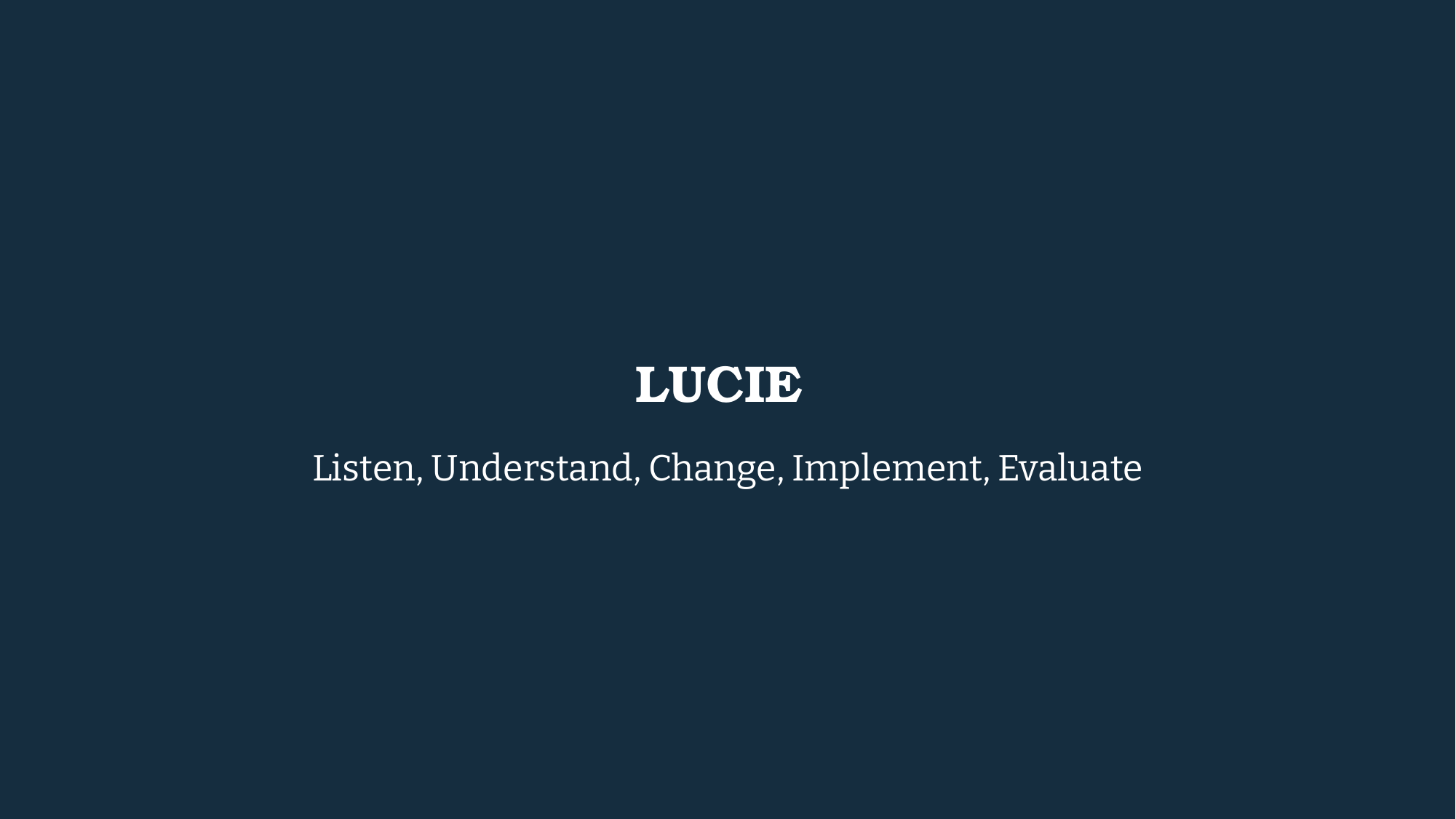

# LUCIE
Listen, Understand, Change, Implement, Evaluate